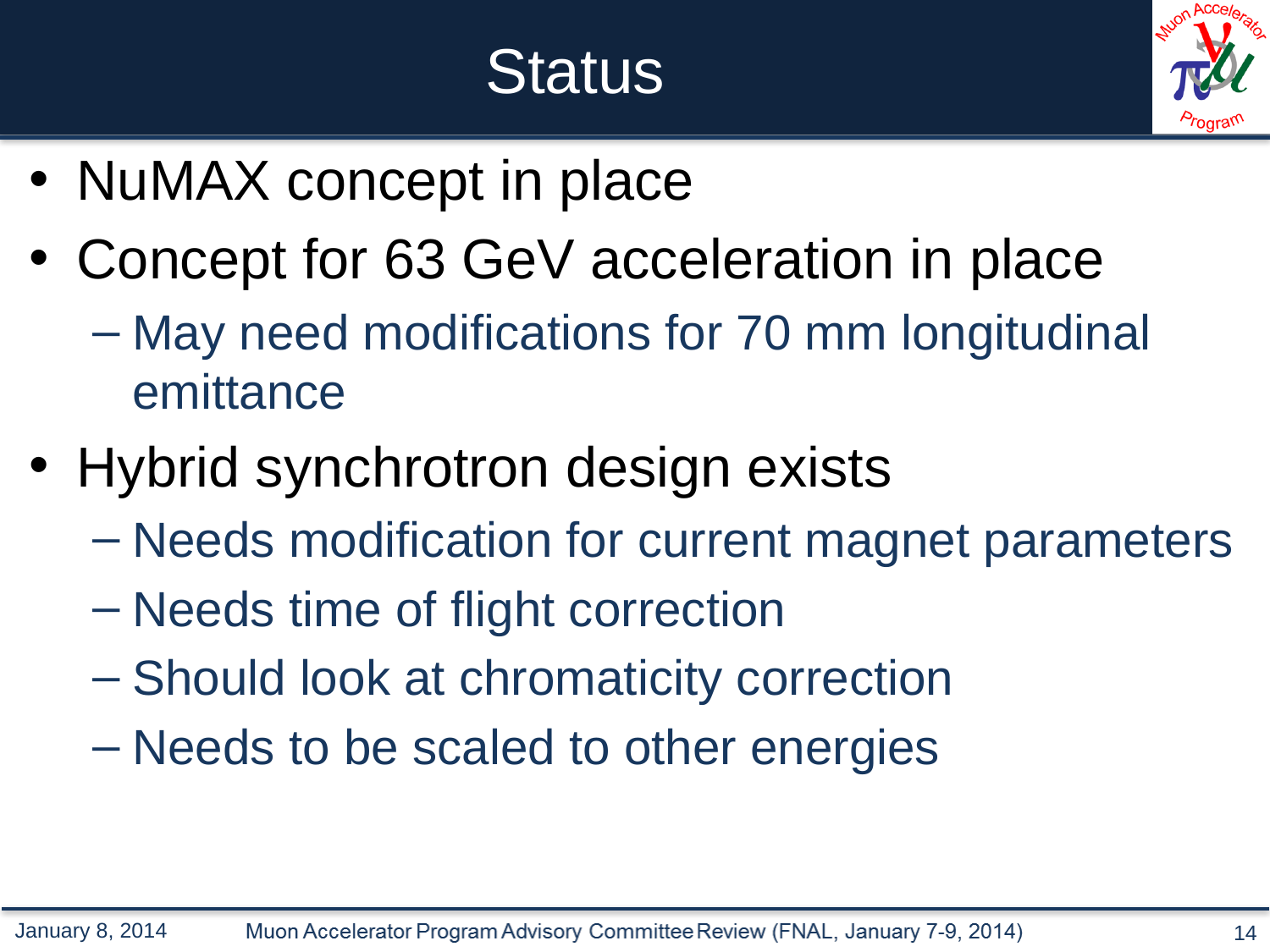

# Status
NuMAX concept in place
Concept for 63 GeV acceleration in place
May need modifications for 70 mm longitudinal emittance
Hybrid synchrotron design exists
Needs modification for current magnet parameters
Needs time of flight correction
Should look at chromaticity correction
Needs to be scaled to other energies

January 8, 2014
14